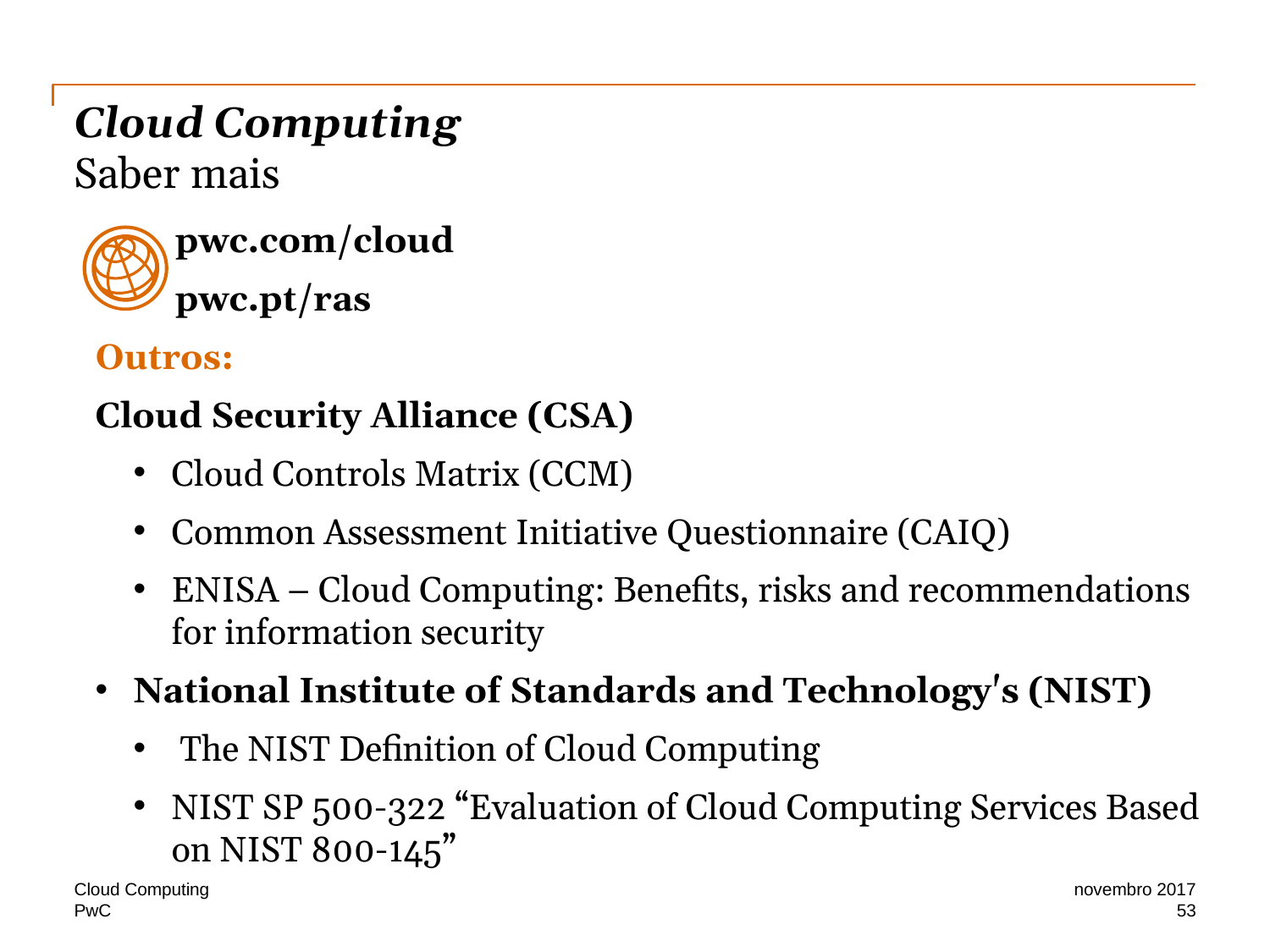

# Cloud Computing Saber mais
         pwc.com/cloud
         pwc.pt/ras
Outros:
Cloud Security Alliance (CSA)
Cloud Controls Matrix (CCM)
Common Assessment Initiative Questionnaire (CAIQ)
ENISA – Cloud Computing: Benefits, risks and recommendations for information security
National Institute of Standards and Technology's (NIST)
 The NIST Definition of Cloud Computing
NIST SP 500-322 “Evaluation of Cloud Computing Services Based on NIST 800-145”

Cloud Computing
novembro 2017
53